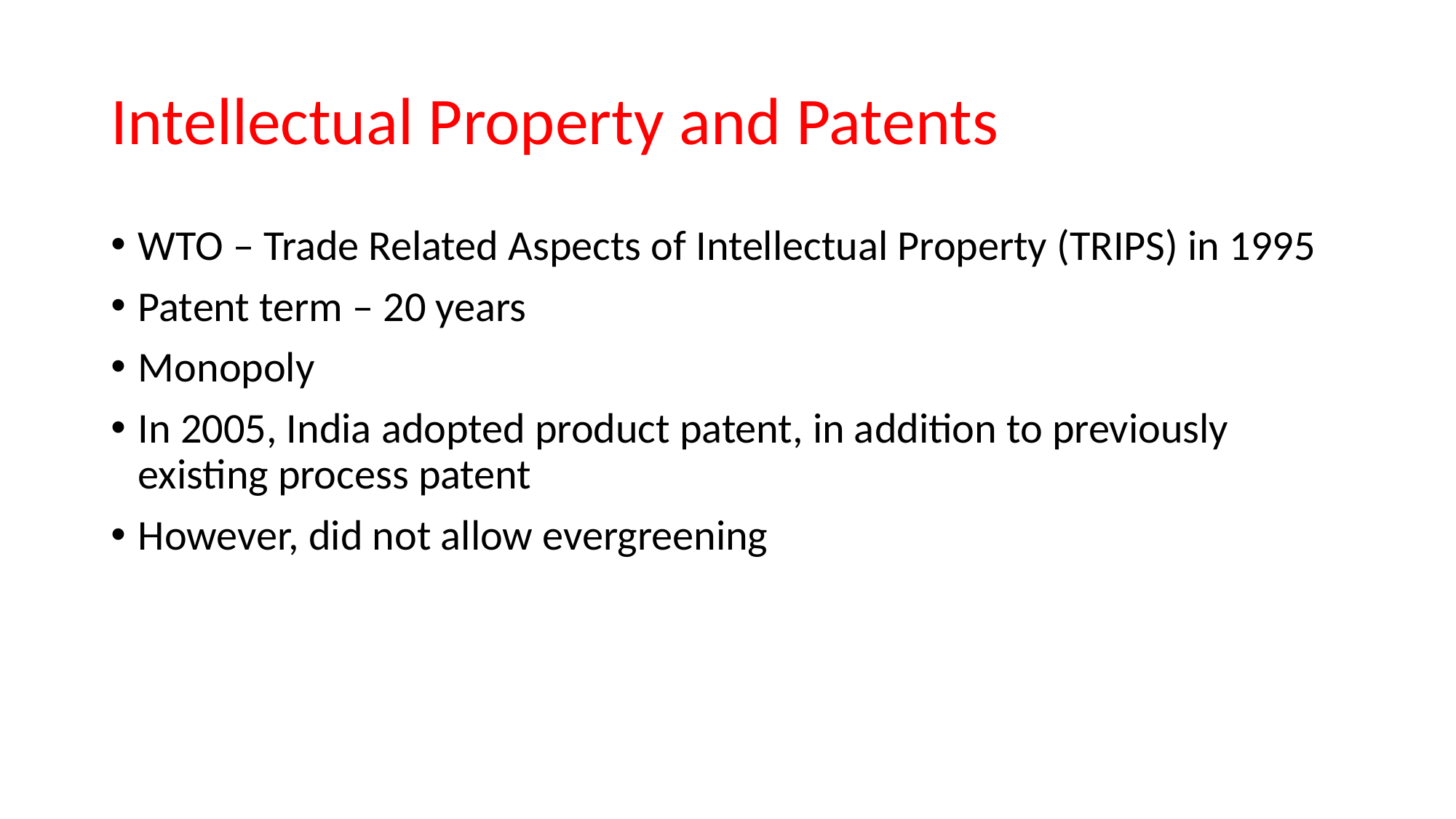

# Intellectual Property and Patents
WTO – Trade Related Aspects of Intellectual Property (TRIPS) in 1995
Patent term – 20 years
Monopoly
In 2005, India adopted product patent, in addition to previously existing process patent
However, did not allow evergreening